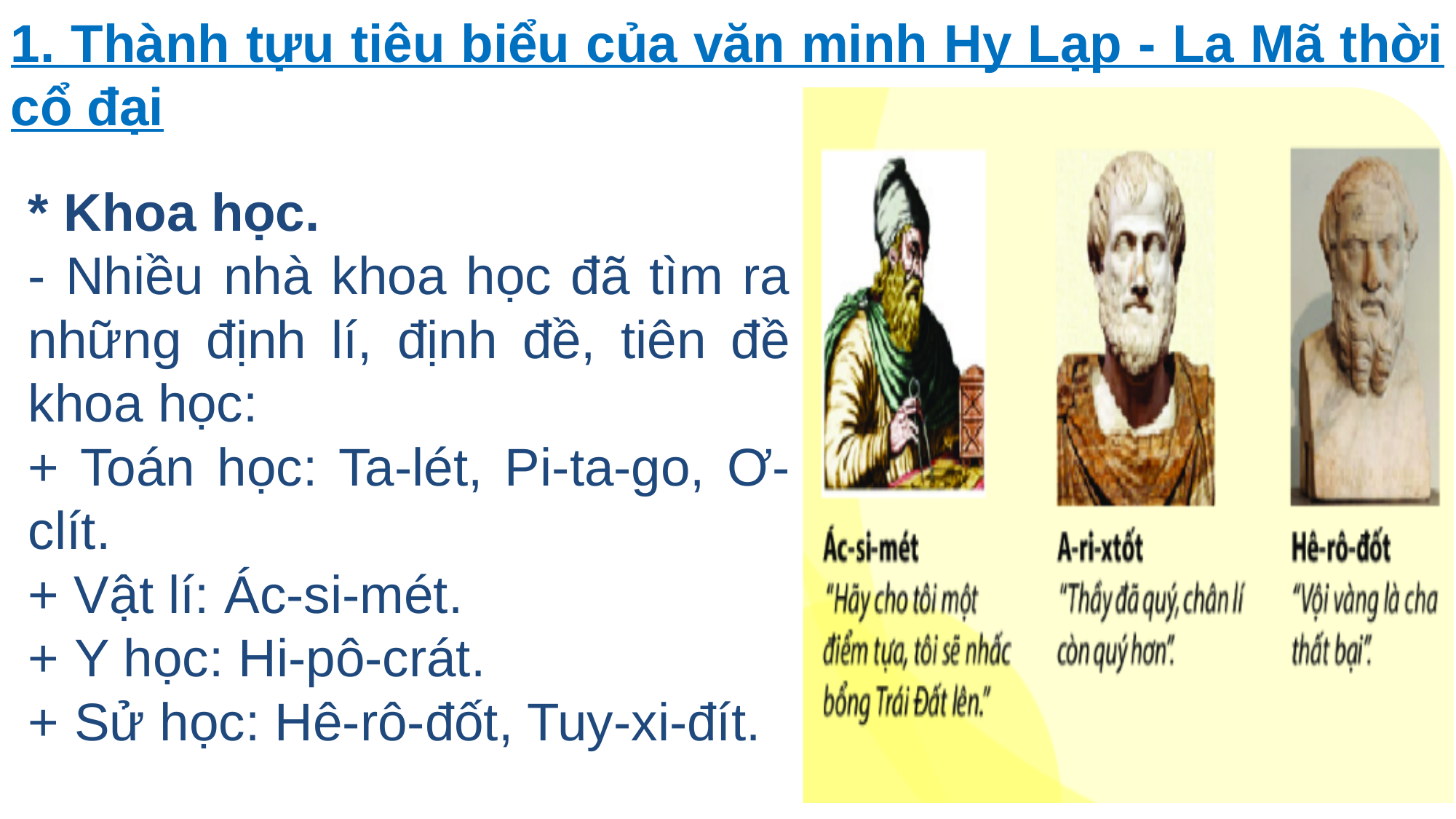

1. Thành tựu tiêu biểu của văn minh Hy Lạp - La Mã thời cổ đại

* Khoa học.
- Nhiều nhà khoa học đã tìm ra những định lí, định đề, tiên đề khoa học:
+ Toán học: Ta-lét, Pi-ta-go, Ơ-clít.
+ Vật lí: Ác-si-mét.
+ Y học: Hi-pô-crát.
+ Sử học: Hê-rô-đốt, Tuy-xi-đít.